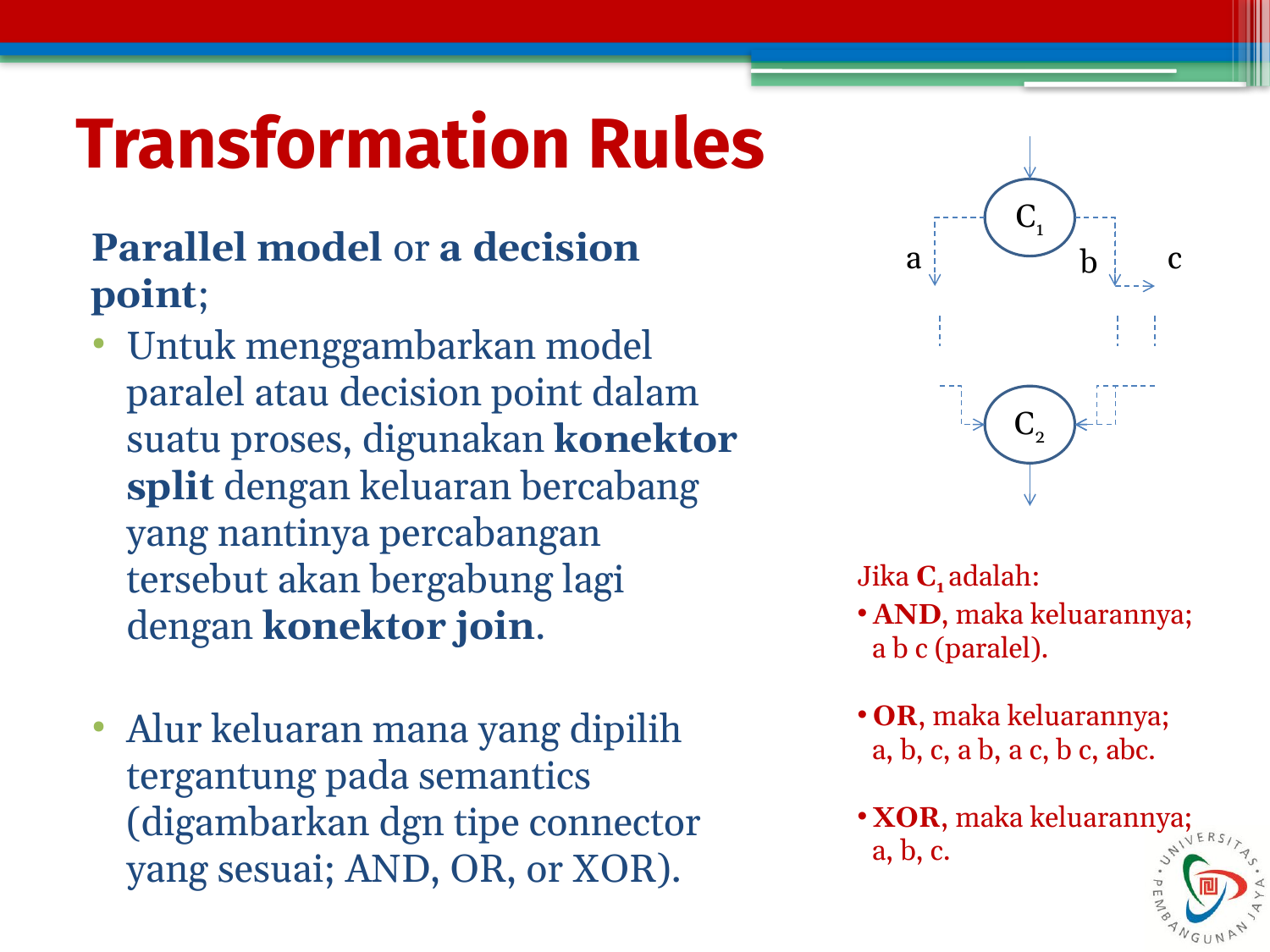

# Transformation Rules
C1
a
c
b
C2
Parallel model or a decision point;
Untuk menggambarkan model paralel atau decision point dalam suatu proses, digunakan konektor split dengan keluaran bercabang yang nantinya percabangan tersebut akan bergabung lagi dengan konektor join.

Alur keluaran mana yang dipilih tergantung pada semantics (digambarkan dgn tipe connector yang sesuai; AND, OR, or XOR).
Jika C1 adalah:
AND, maka keluarannya;
a b c (paralel).

OR, maka keluarannya;
a, b, c, a b, a c, b c, abc.

XOR, maka keluarannya;
a, b, c.